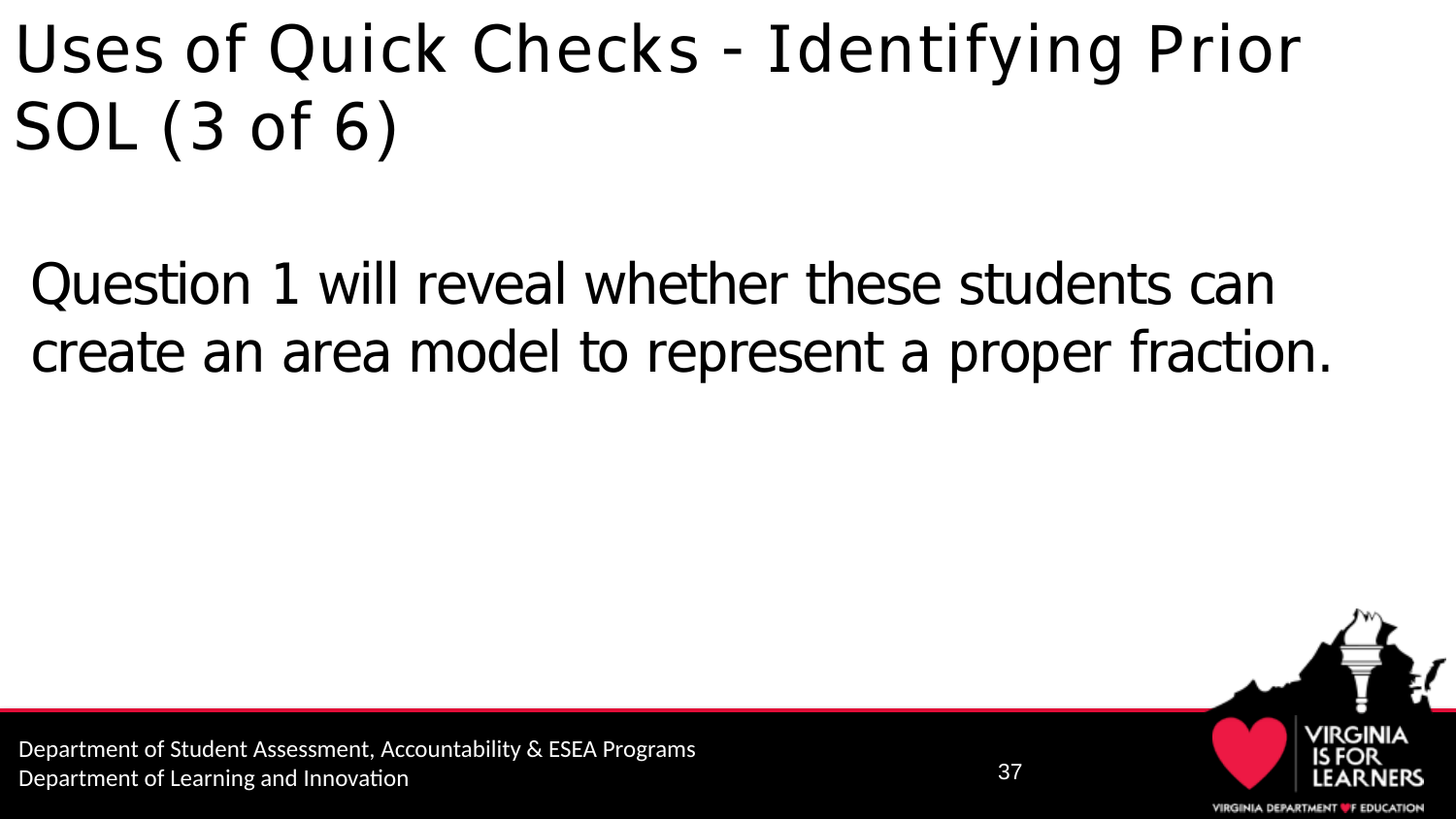

# Uses of Quick Checks - Identifying Prior SOL (3 of 6)
Question 1 will reveal whether these students can create an area model to represent a proper fraction.
37